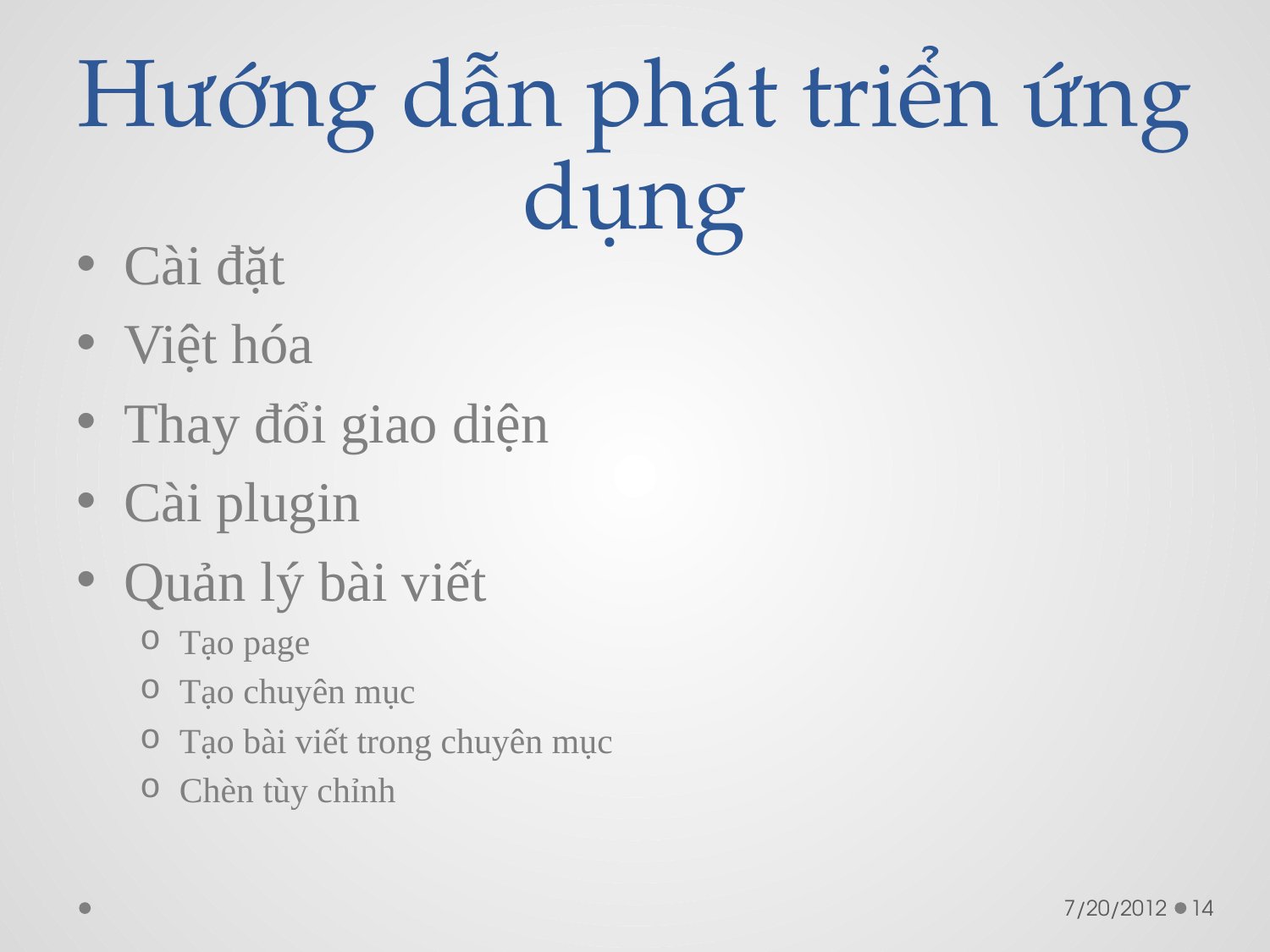

# Hướng dẫn phát triển ứng dụng
Cài đặt
Việt hóa
Thay đổi giao diện
Cài plugin
Quản lý bài viết
Tạo page
Tạo chuyên mục
Tạo bài viết trong chuyên mục
Chèn tùy chỉnh

7/20/2012
14